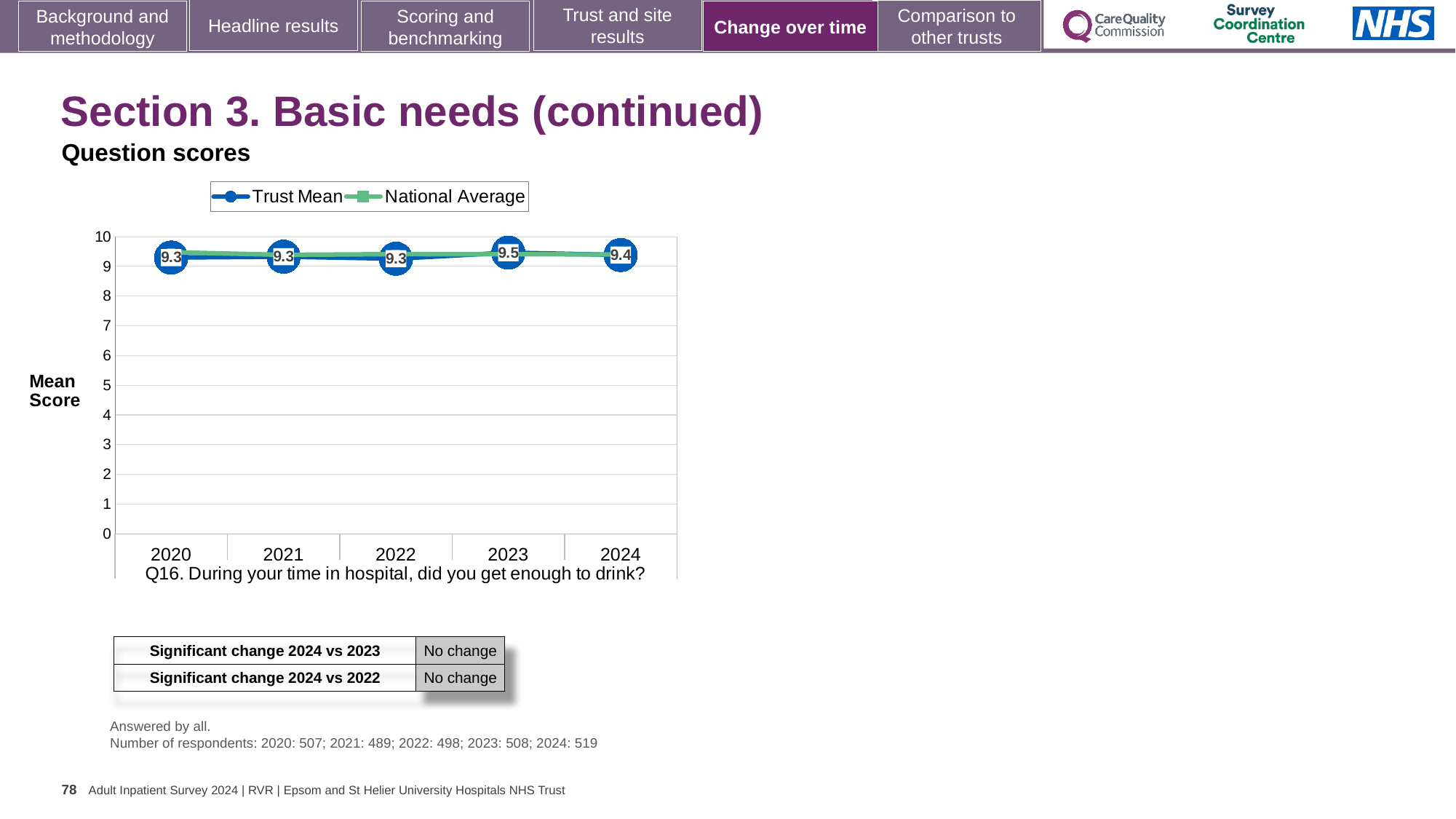

# Section 3. Basic needs (continued)
Question scores

### Chart

| Category | Trust Mean | National Average |
|---|---|---|
| 2020 | 9.29874065263871 | 9.476708016784139 |
| 2021 | 9.32812036482626 | 9.389186700490768 |
| 2022 | 9.259595576133801 | 9.413705771705214 |
| 2023 | 9.464446129056382 | 9.40913505359586 |
| 2024 | 9.384978651466708 | 9.403342818474426 |
| Significant change 2024 vs 2023 | No change |
| --- | --- |
| Significant change 2024 vs 2022 | No change |
Answered by all.
Number of respondents: 2020: 507; 2021: 489; 2022: 498; 2023: 508; 2024: 519

78